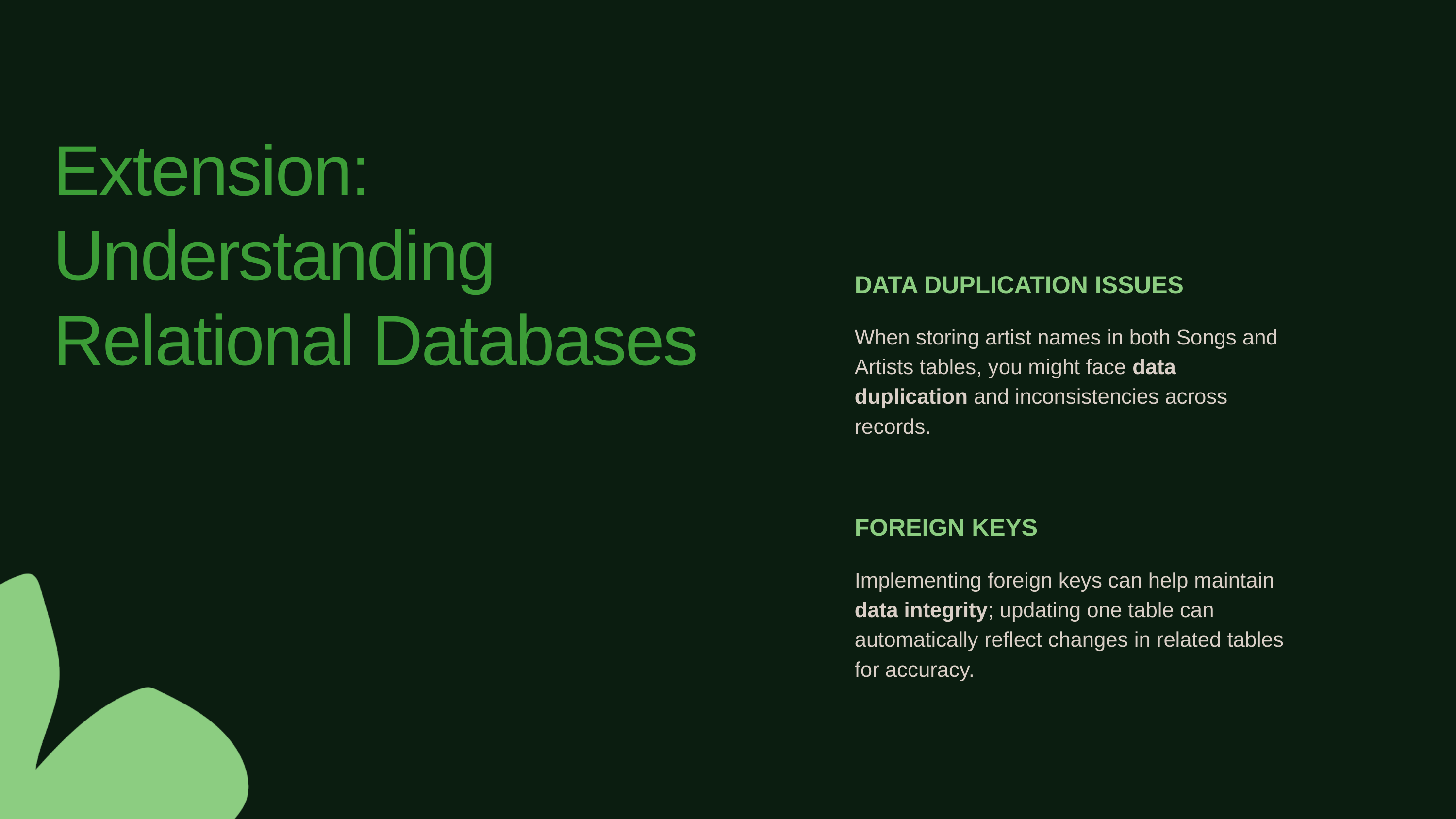

Extension: Understanding Relational Databases
DATA DUPLICATION ISSUES
When storing artist names in both Songs and Artists tables, you might face data duplication and inconsistencies across records.
FOREIGN KEYS
Implementing foreign keys can help maintain data integrity; updating one table can automatically reflect changes in related tables for accuracy.